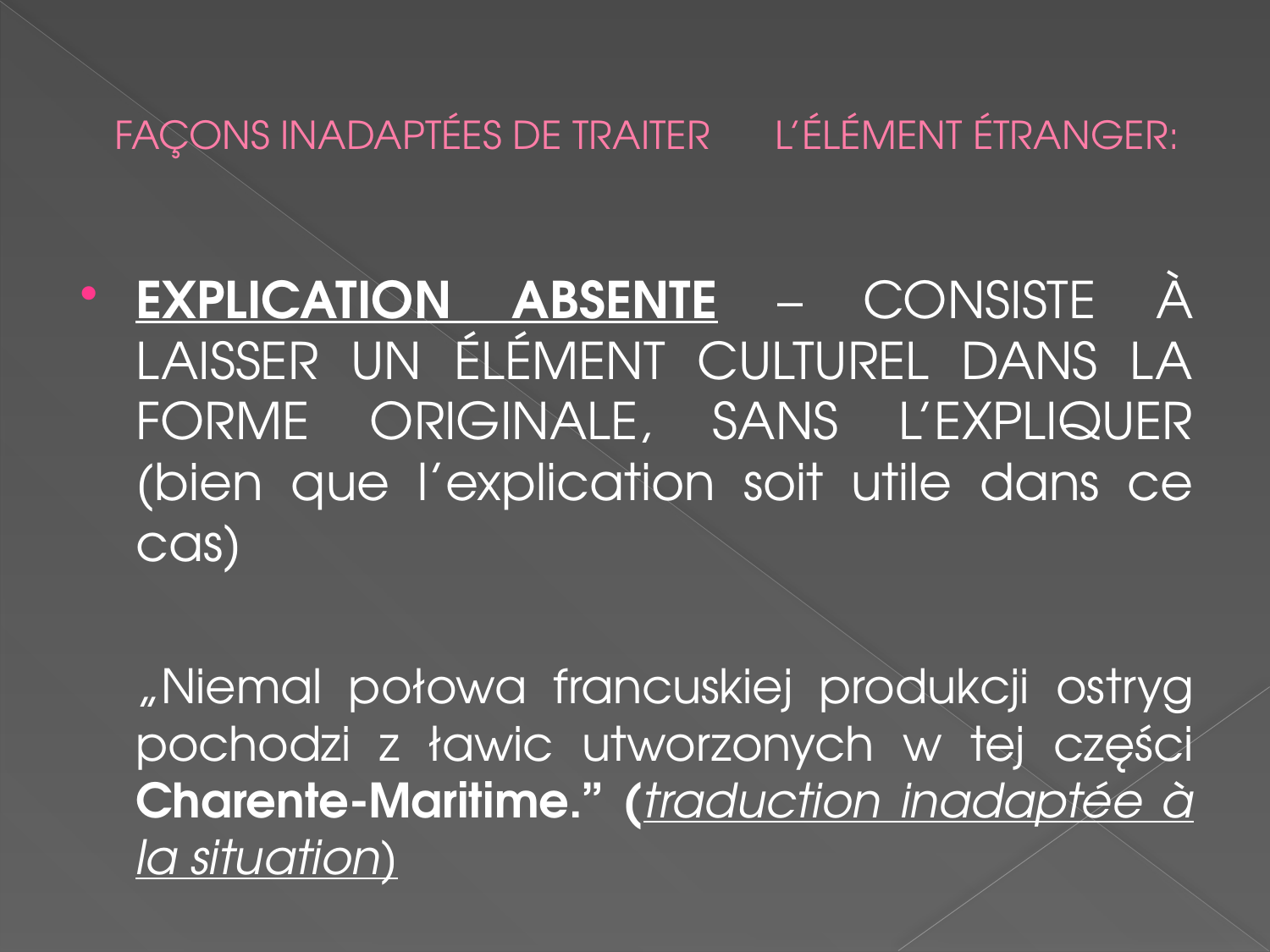

# FAÇONS INADAPTÉES DE TRAITER 		L’ÉLÉMENT ÉTRANGER:
EXPLICATION ABSENTE – CONSISTE À LAISSER UN ÉLÉMENT CULTUREL DANS LA FORME ORIGINALE, SANS L’EXPLIQUER (bien que l’explication soit utile dans ce cas)

	„Niemal połowa francuskiej produkcji ostryg pochodzi z ławic utworzonych w tej części Charente-Maritime.” (traduction inadaptée à la situation)